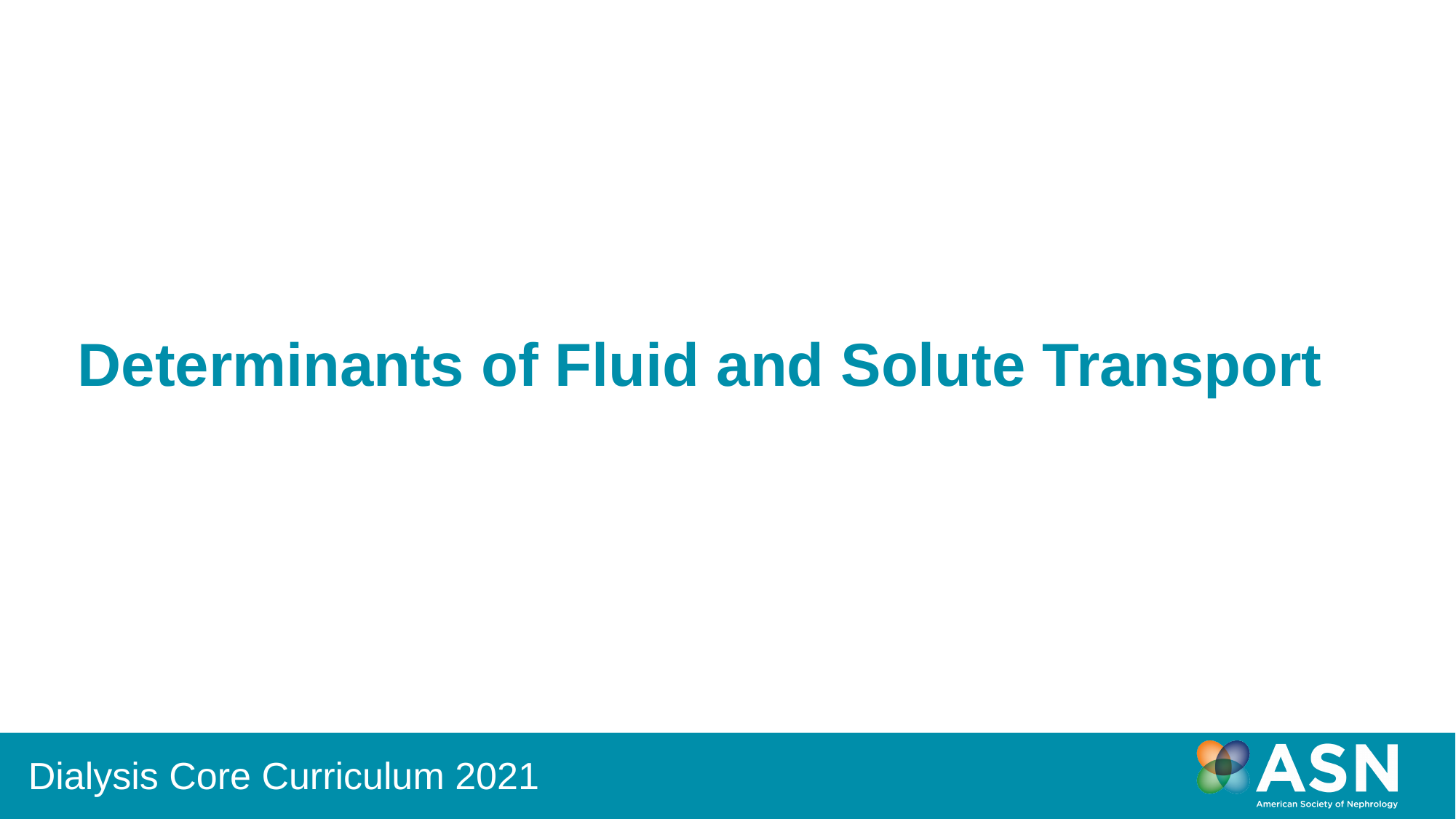

Determinants of Fluid and Solute Transport
Dialysis Core Curriculum 2021